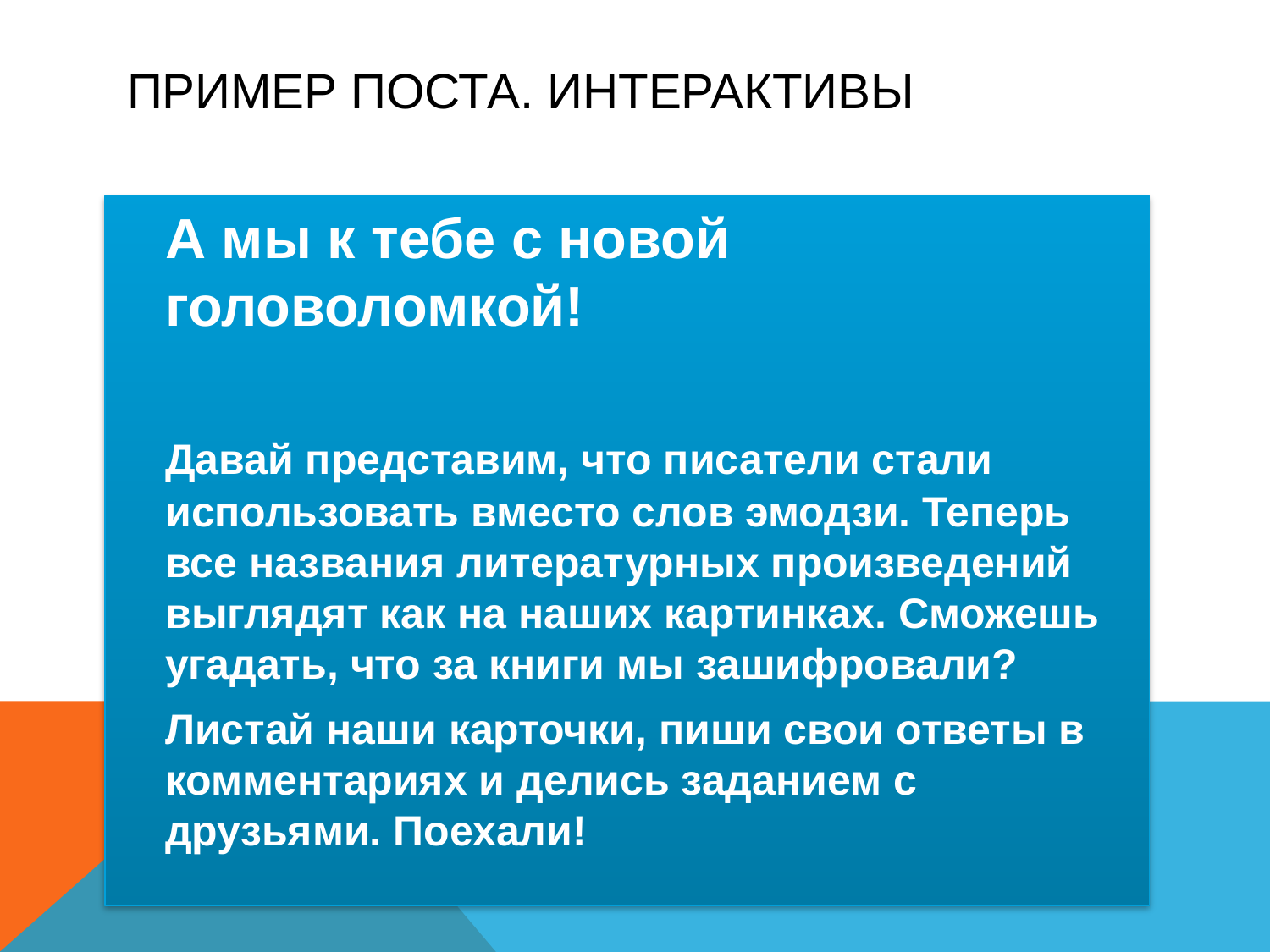

# Пример поста. интерактивы
	А мы к тебе с новой головоломкой!

	Давай представим, что писатели стали использовать вместо слов эмодзи. Теперь все названия литературных произведений выглядят как на наших картинках. Сможешь угадать, что за книги мы зашифровали?
	Листай наши карточки, пиши свои ответы в комментариях и делись заданием с друзьями. Поехали!